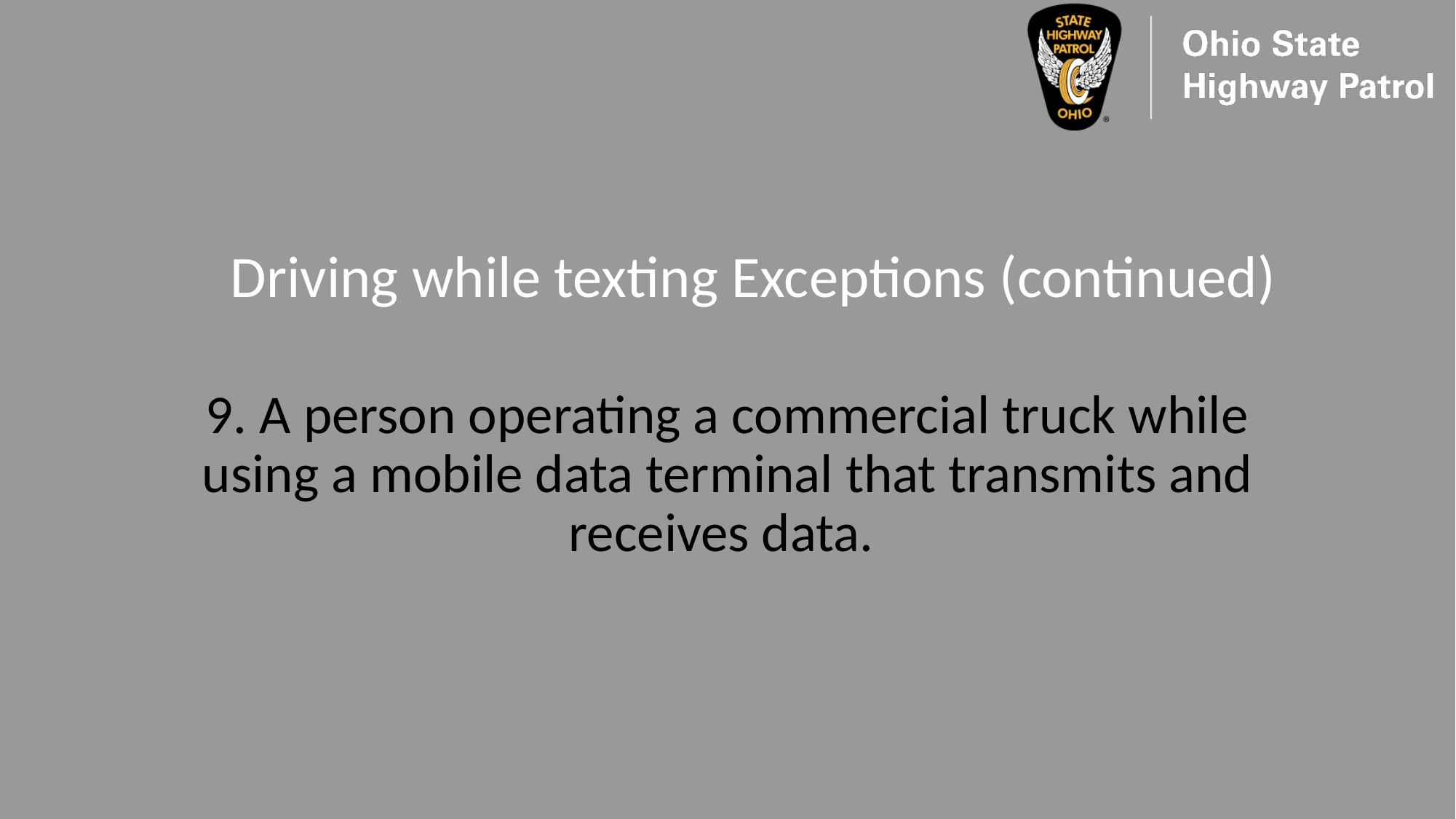

# Driving while texting Exceptions (continued)
9. A person operating a commercial truck while using a mobile data terminal that transmits and receives data.